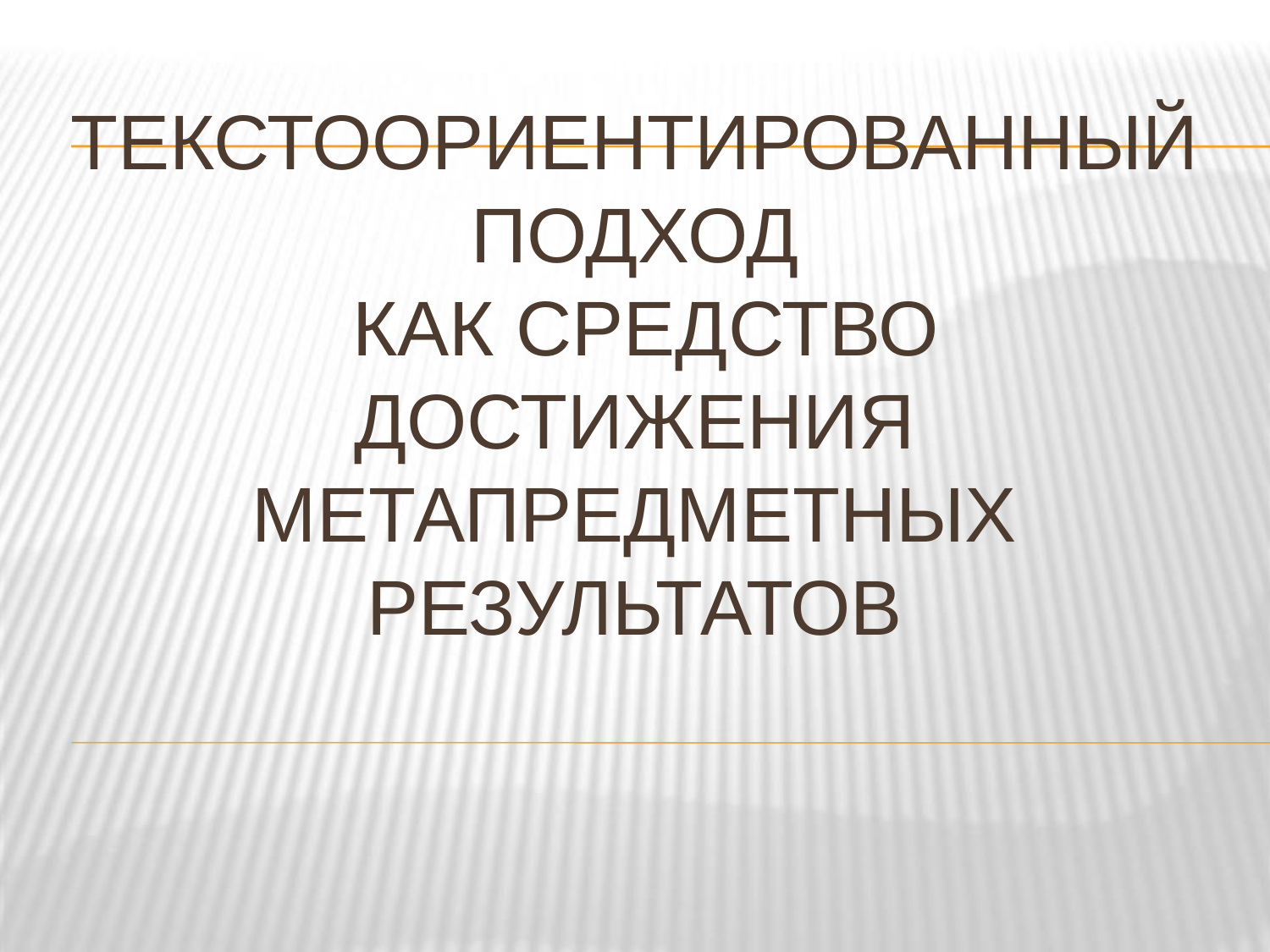

# Текстоориентированный подход как средство достижения метапредметных результатов